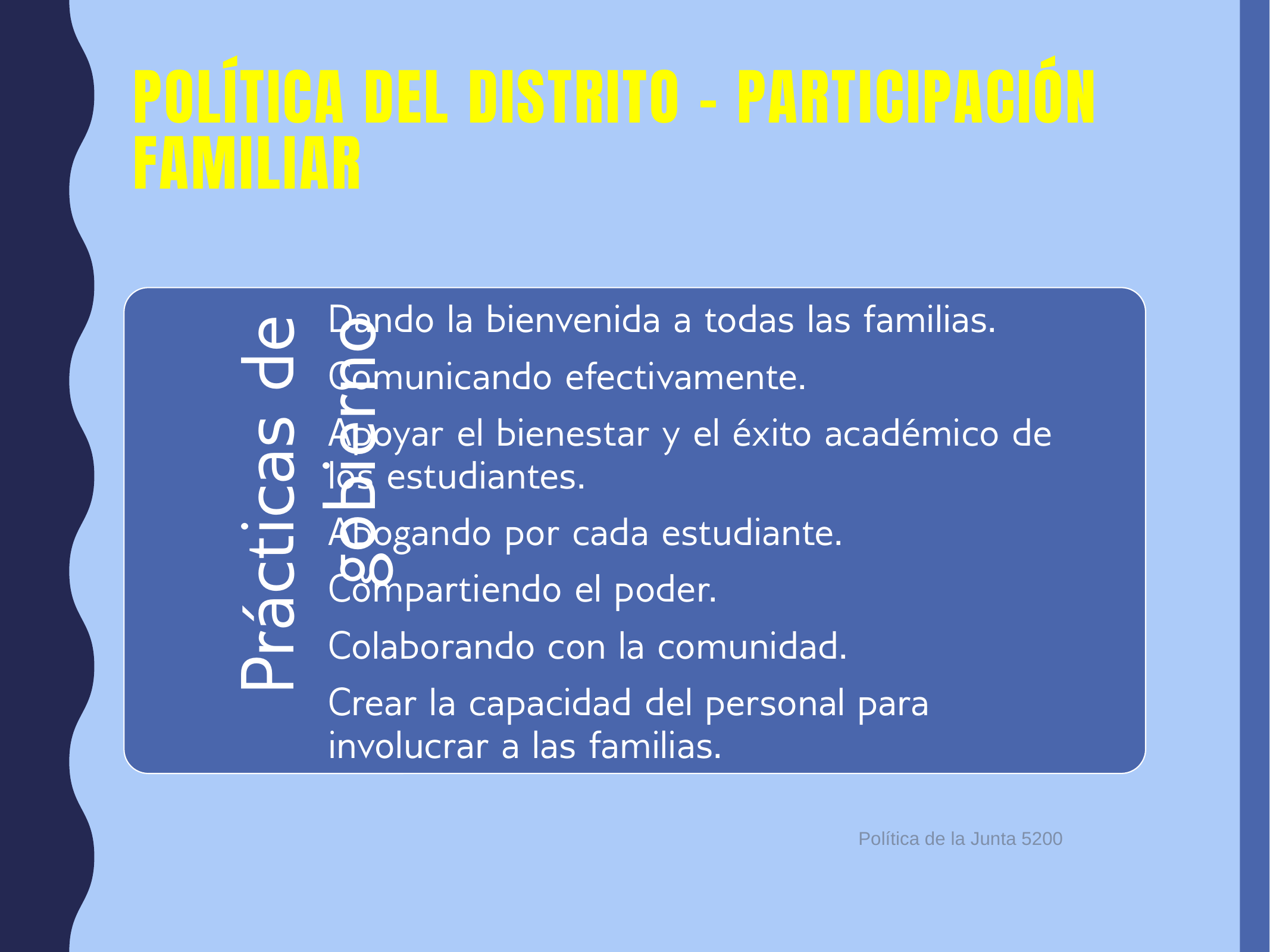

# Política del distrito - participación familiar
Prácticas de gobierno
Dando la bienvenida a todas las familias.
Comunicando efectivamente.
Apoyar el bienestar y el éxito académico de los estudiantes.
Abogando por cada estudiante.
Compartiendo el poder.
Colaborando con la comunidad.
Crear la capacidad del personal para involucrar a las familias.
Política de la Junta 5200